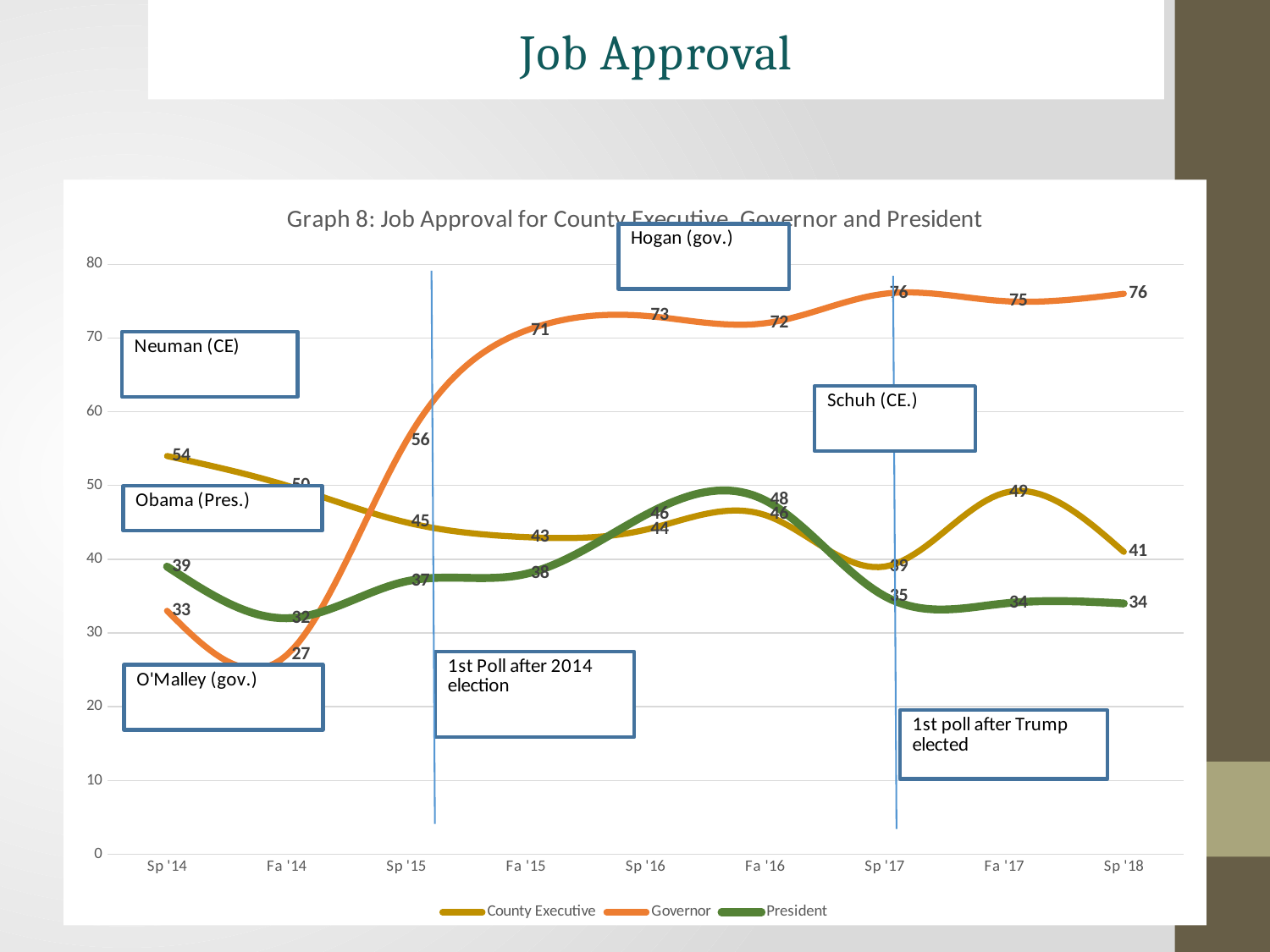

Job Approval

### Chart: Graph 8: Job Approval for County Executive, Governor and President

| Category | County Executive | Governor | President |
|---|---|---|---|
| Sp '14 | 54.0 | 33.0 | 39.0 |
| Fa '14 | 50.0 | 27.0 | 32.0 |
| Sp '15 | 45.0 | 56.0 | 37.0 |
| Fa '15 | 43.0 | 71.0 | 38.0 |
| Sp '16 | 44.0 | 73.0 | 46.0 |
| Fa '16 | 46.0 | 72.0 | 48.0 |
| Sp '17 | 39.0 | 76.0 | 35.0 |
| Fa '17 | 49.0 | 75.0 | 34.0 |
| Sp '18 | 41.0 | 76.0 | 34.0 |